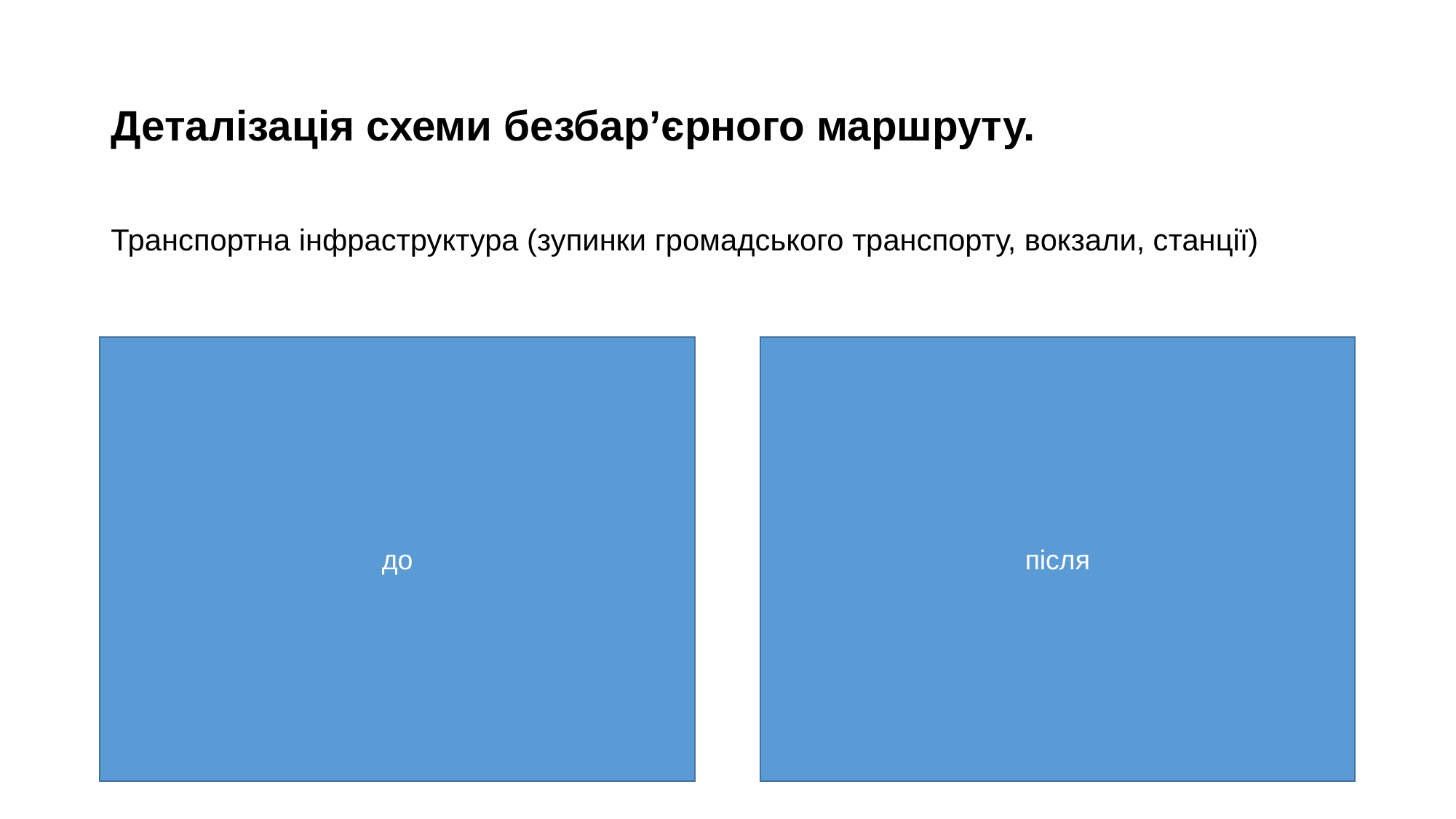

# Деталізація схеми безбар’єрного маршруту.
Транспортна інфраструктура (зупинки громадського транспорту, вокзали, станції)
після
до